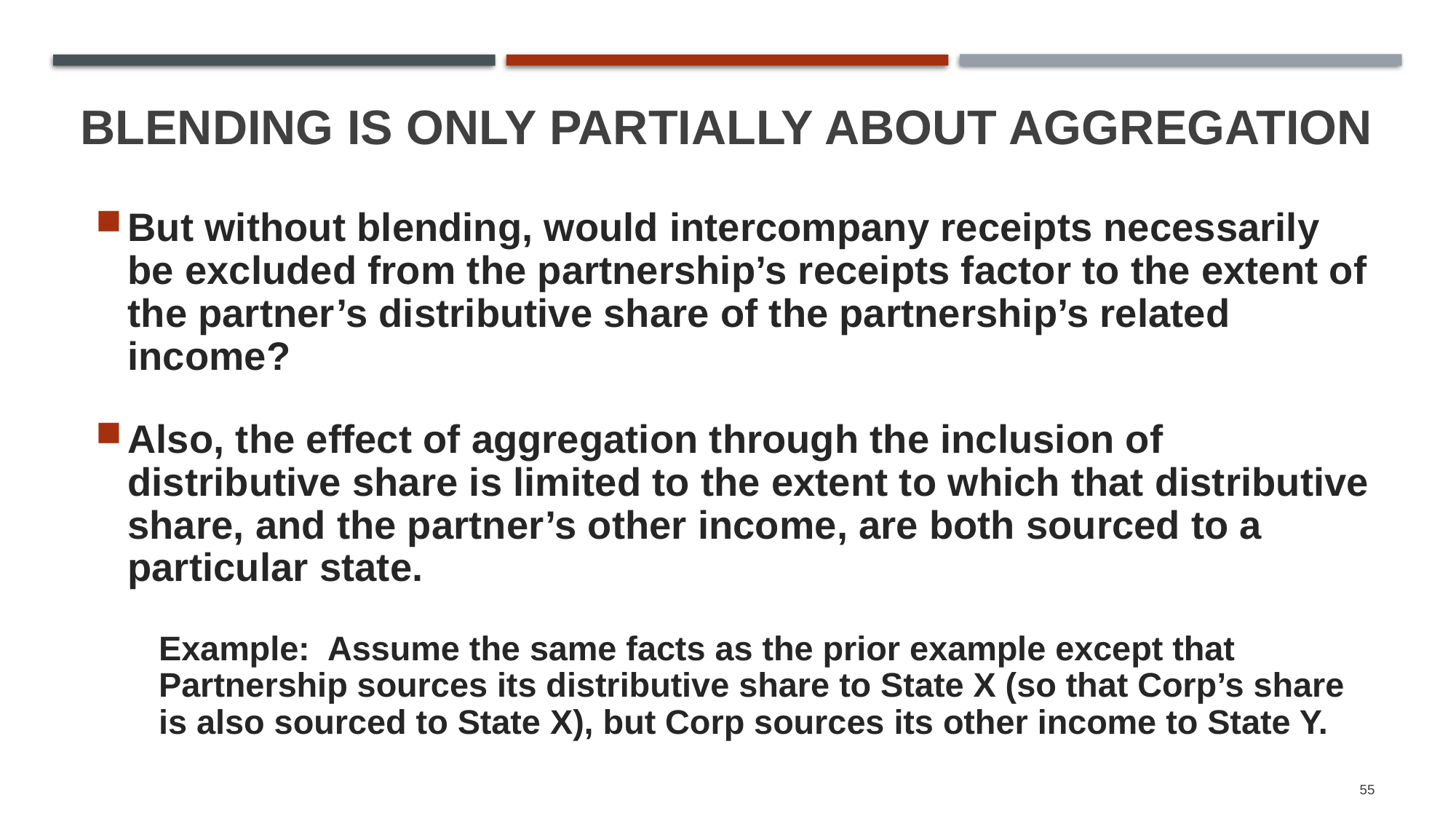

# Blending Is only partially about Aggregation
But without blending, would intercompany receipts necessarily be excluded from the partnership’s receipts factor to the extent of the partner’s distributive share of the partnership’s related income?
Also, the effect of aggregation through the inclusion of distributive share is limited to the extent to which that distributive share, and the partner’s other income, are both sourced to a particular state.
Example:  Assume the same facts as the prior example except that Partnership sources its distributive share to State X (so that Corp’s share is also sourced to State X), but Corp sources its other income to State Y.
55